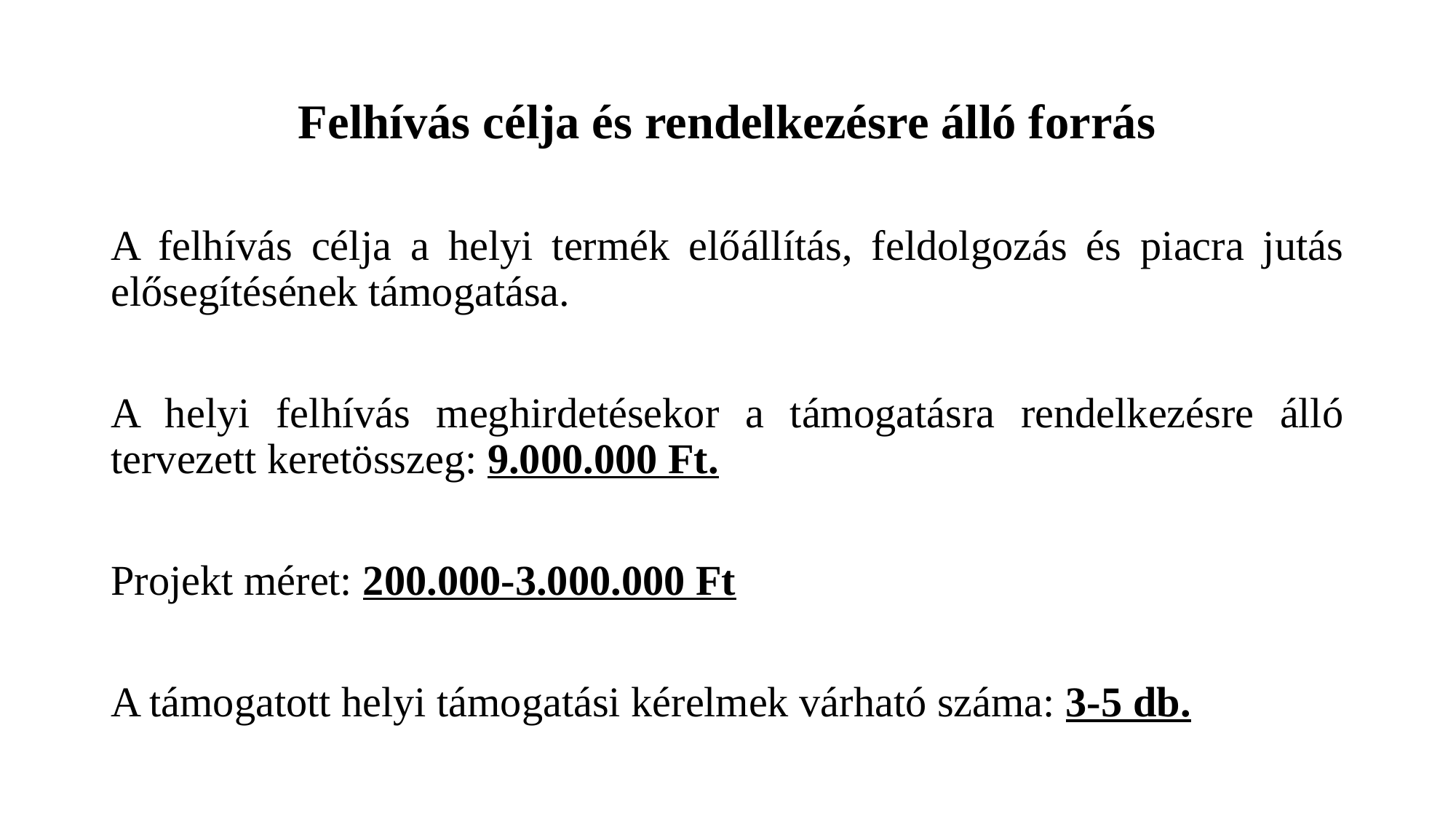

# Felhívás célja és rendelkezésre álló forrás
A felhívás célja a helyi termék előállítás, feldolgozás és piacra jutás elősegítésének támogatása.

A helyi felhívás meghirdetésekor a támogatásra rendelkezésre álló tervezett keretösszeg: 9.000.000 Ft.

Projekt méret: 200.000-3.000.000 Ft

A támogatott helyi támogatási kérelmek várható száma: 3-5 db.